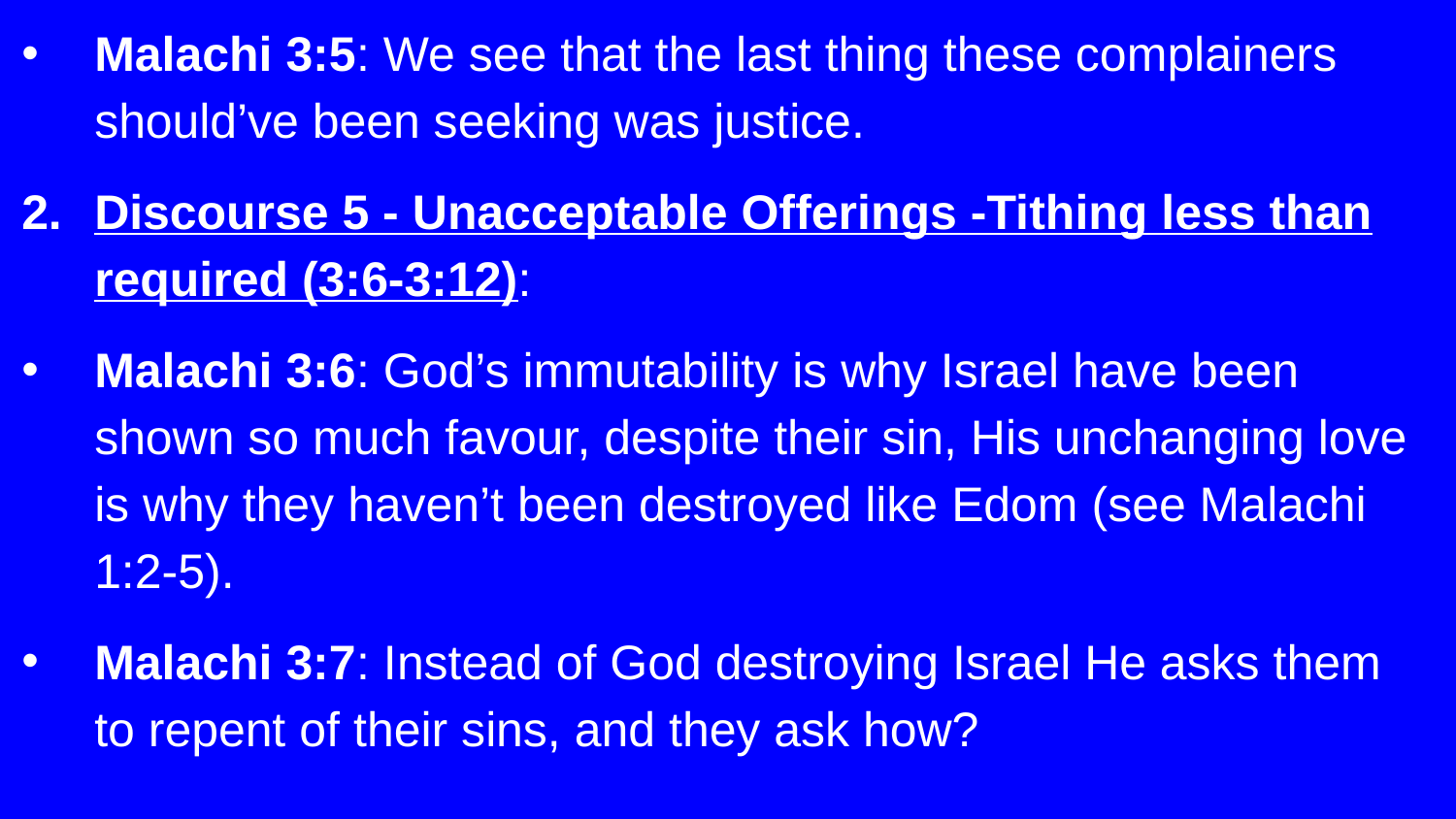

Malachi 3:5: We see that the last thing these complainers should’ve been seeking was justice.
Discourse 5 - Unacceptable Offerings -Tithing less than required (3:6-3:12):
Malachi 3:6: God’s immutability is why Israel have been shown so much favour, despite their sin, His unchanging love is why they haven’t been destroyed like Edom (see Malachi 1:2-5).
Malachi 3:7: Instead of God destroying Israel He asks them to repent of their sins, and they ask how?